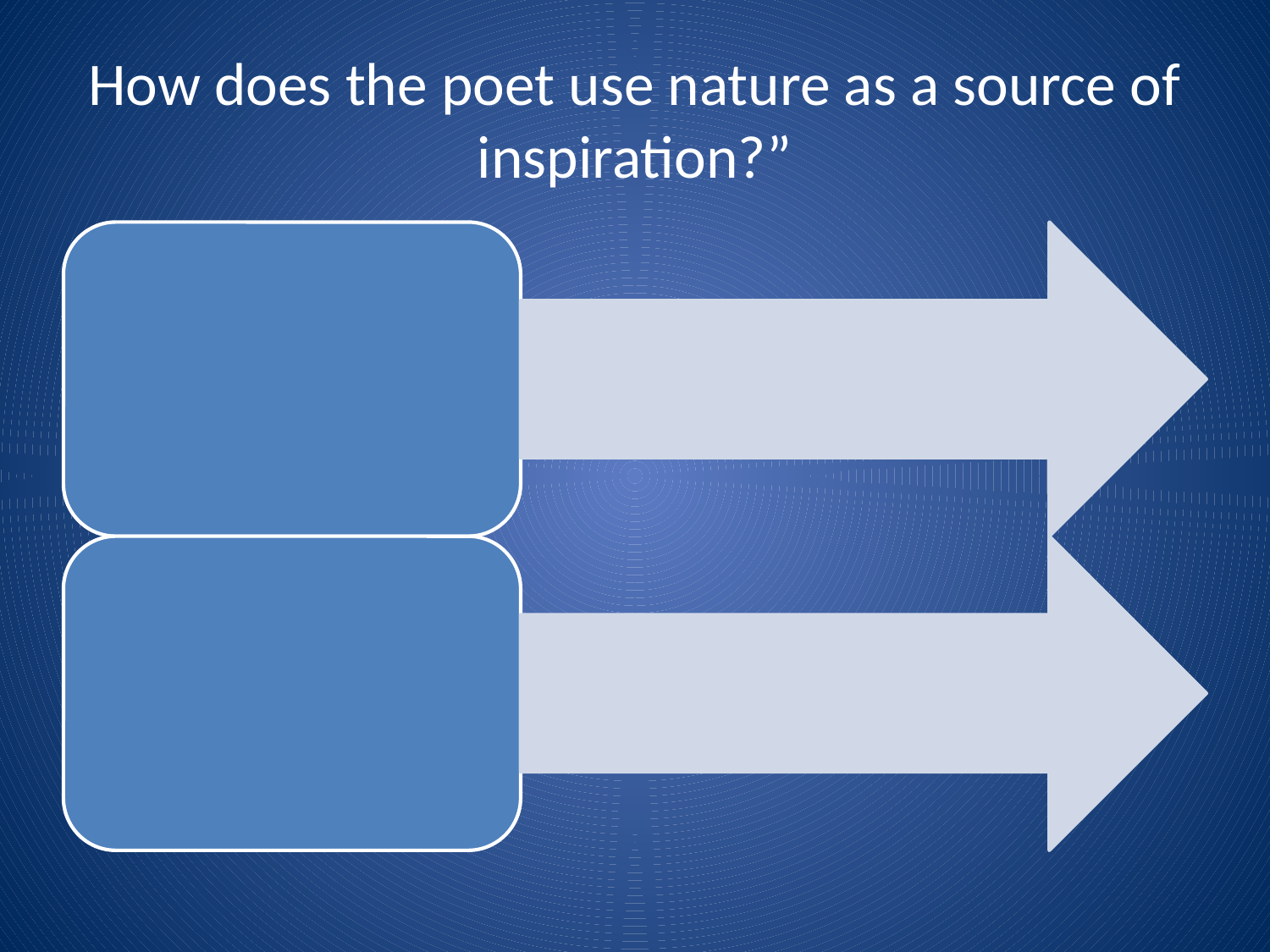

# How does the poet use nature as a source of inspiration?”